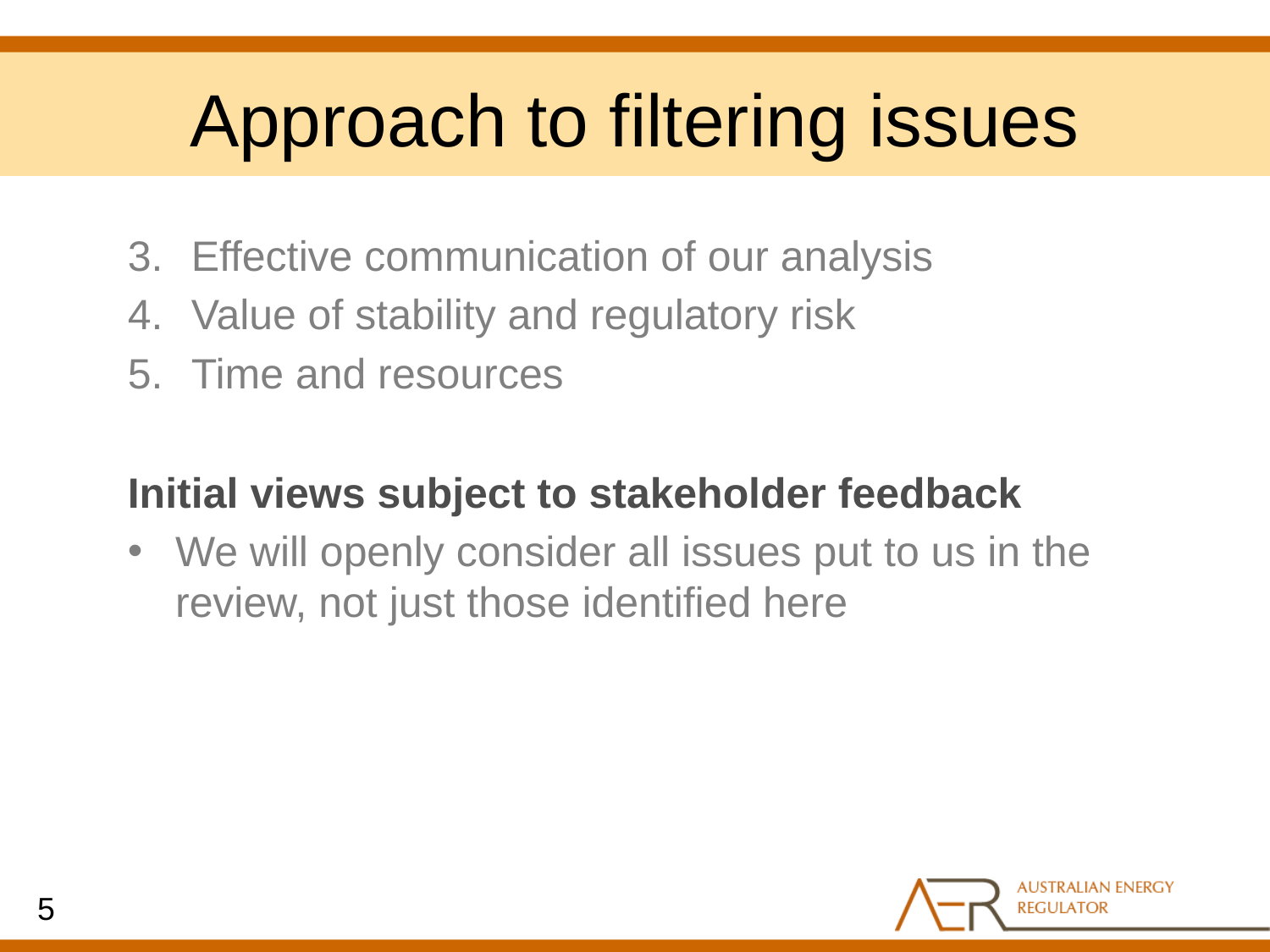

Approach to filtering issues
Effective communication of our analysis
Value of stability and regulatory risk
Time and resources

Initial views subject to stakeholder feedback
We will openly consider all issues put to us in the review, not just those identified here

5